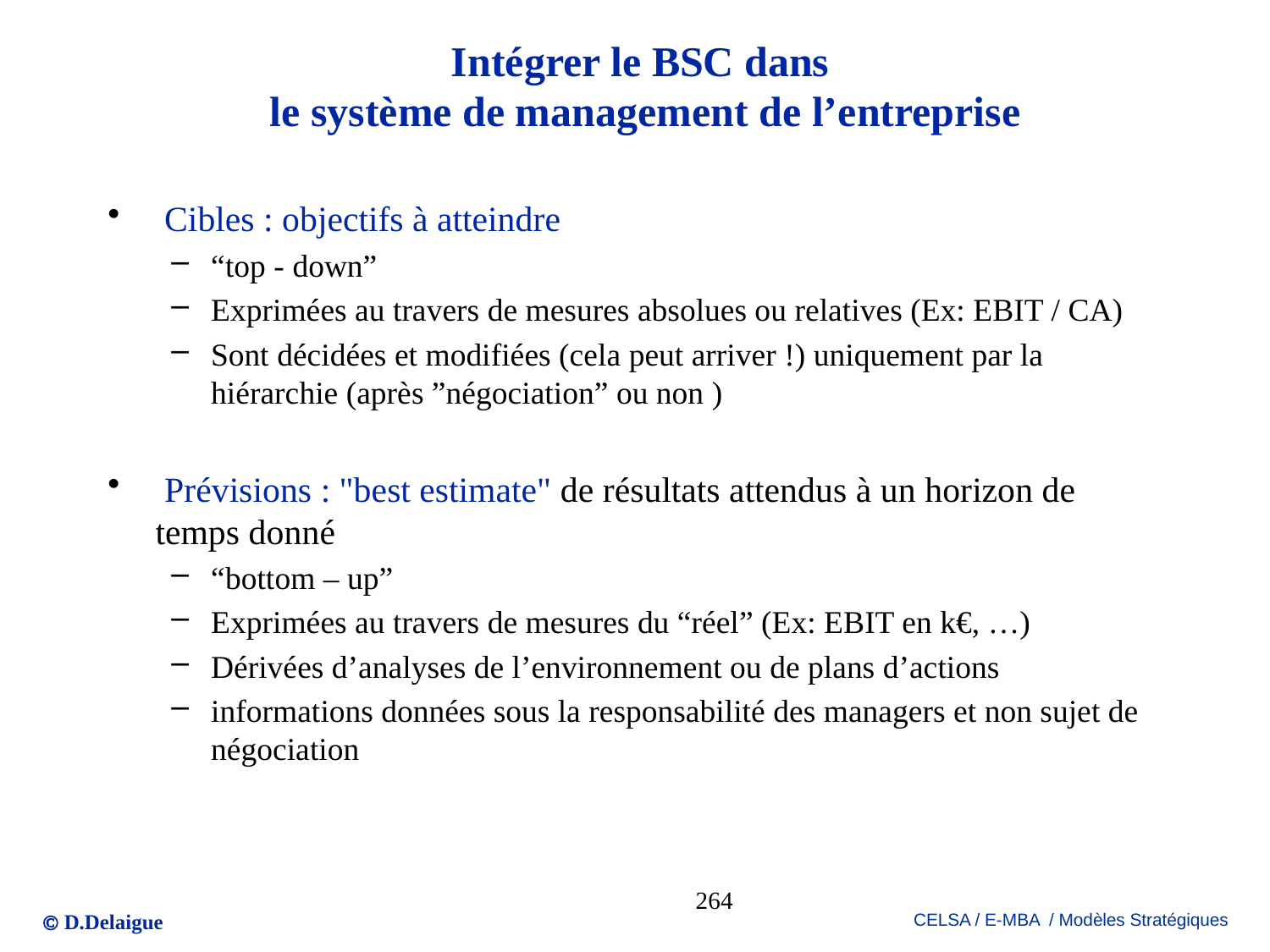

# Intégrer le BSC dans le système de management de l’entreprise
 Cibles : objectifs à atteindre
“top - down”
Exprimées au travers de mesures absolues ou relatives (Ex: EBIT / CA)
Sont décidées et modifiées (cela peut arriver !) uniquement par la hiérarchie (après ”négociation” ou non )

 Prévisions : "best estimate" de résultats attendus à un horizon de temps donné
“bottom – up”
Exprimées au travers de mesures du “réel” (Ex: EBIT en k€, …)
Dérivées d’analyses de l’environnement ou de plans d’actions
informations données sous la responsabilité des managers et non sujet de négociation

264